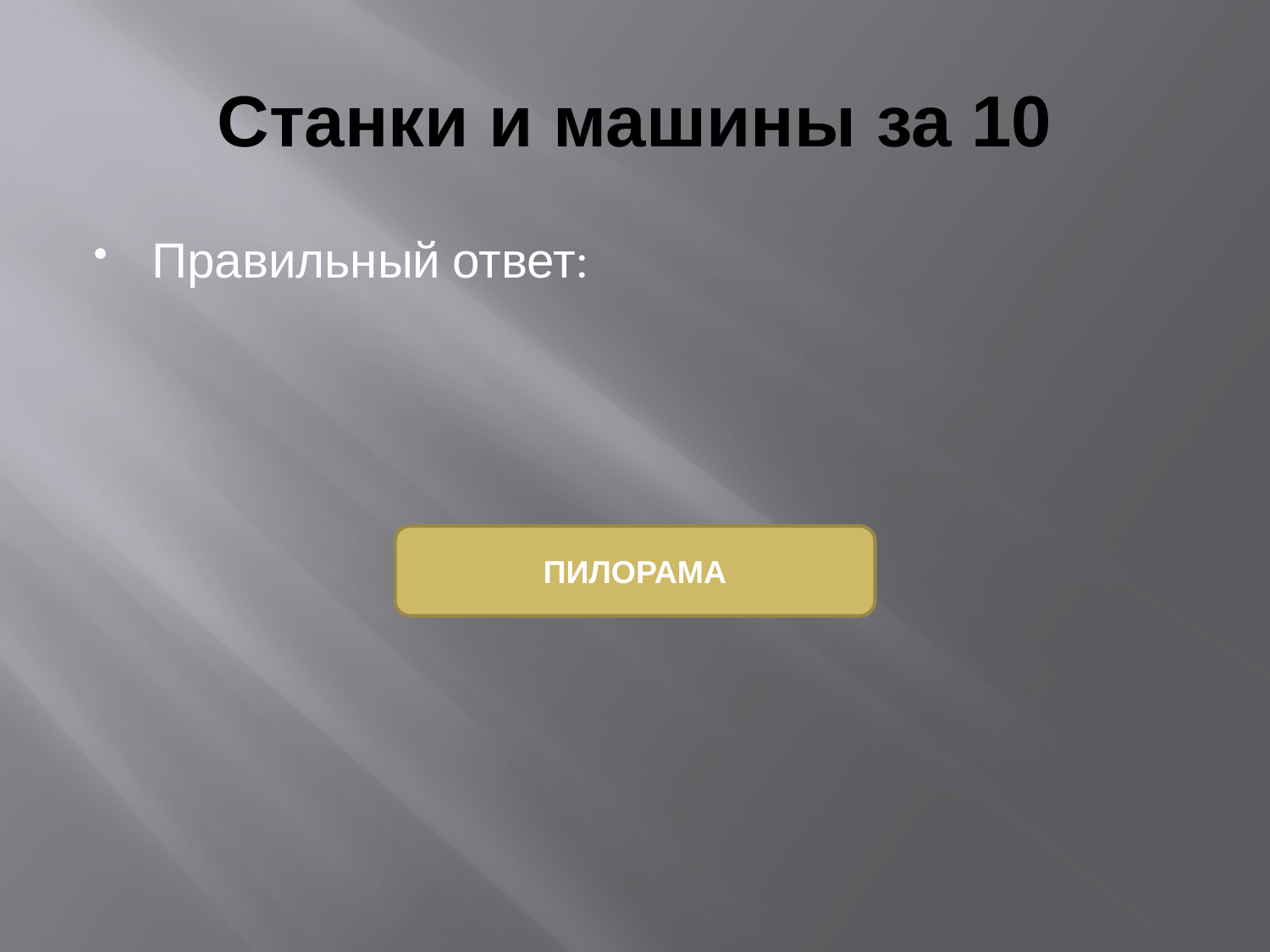

# Станки и машины за 10
Правильный ответ:

ПИЛОРАМА